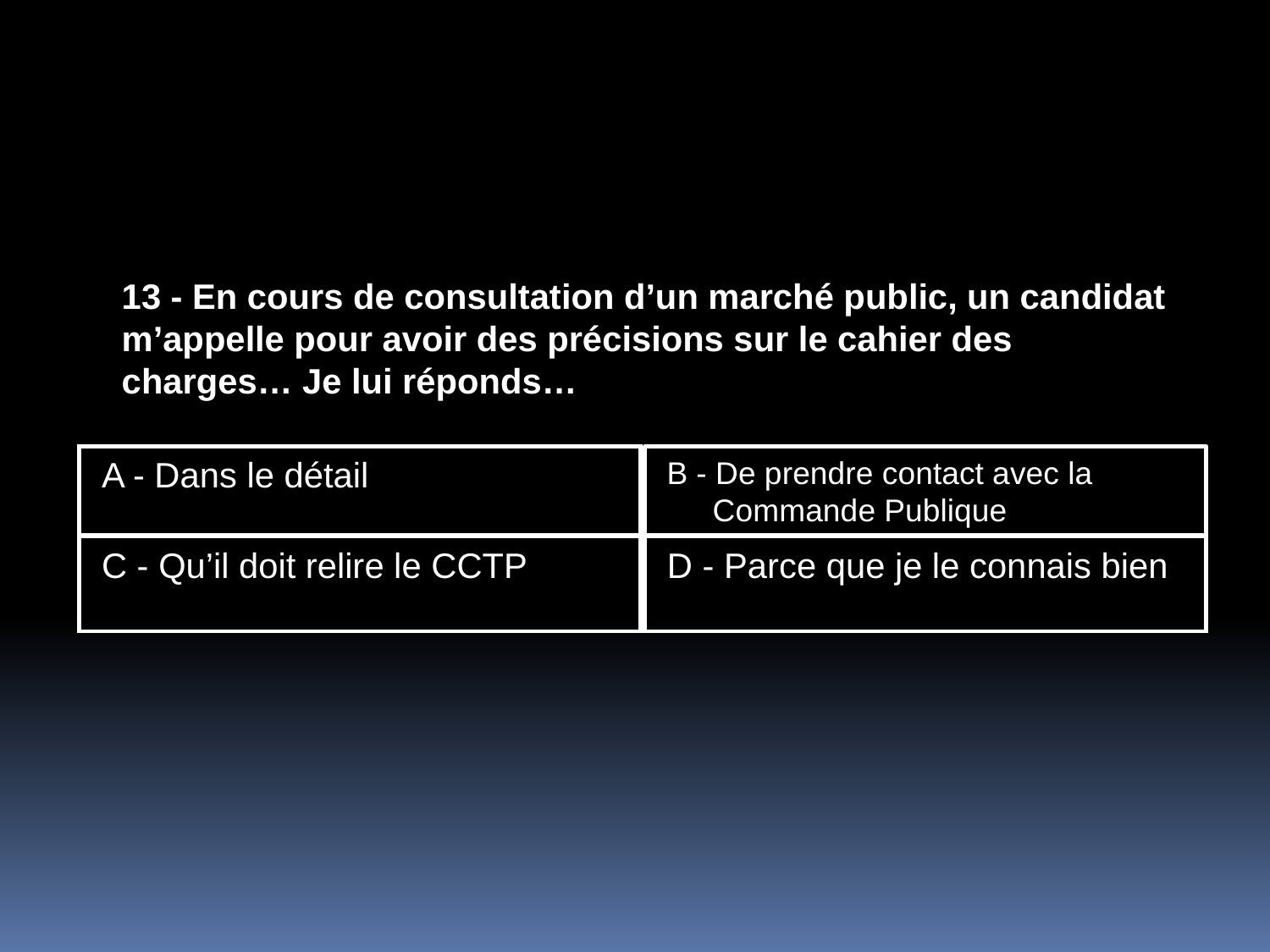

13 - En cours de consultation d’un marché public, un candidat m’appelle pour avoir des précisions sur le cahier des charges… Je lui réponds…
A - Dans le détail
B - De prendre contact avec la Commande Publique
C - Qu’il doit relire le CCTP
D - Parce que je le connais bien